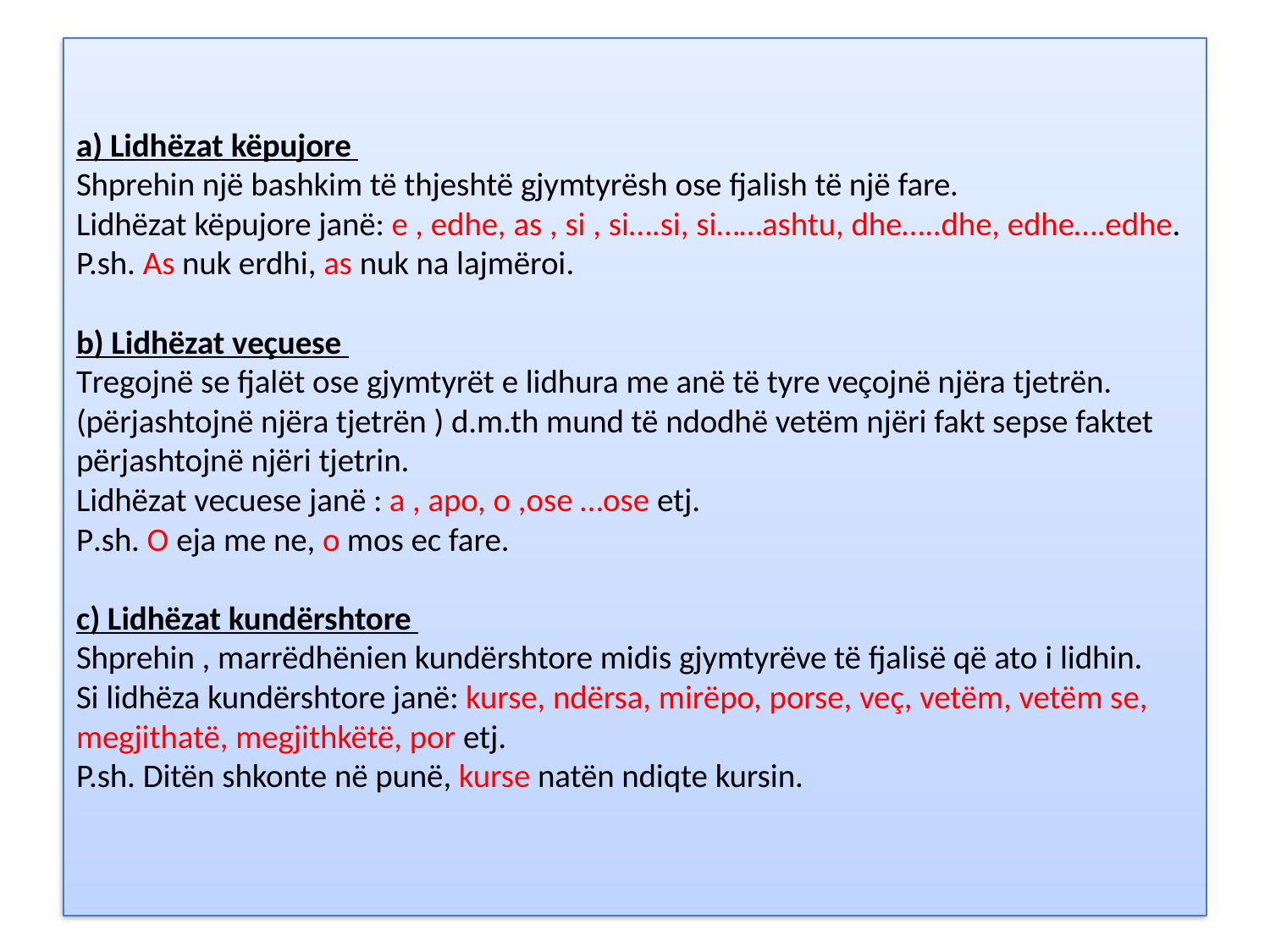

# a) Lidhëzat këpujore Shprehin një bashkim të thjeshtë gjymtyrësh ose fjalish të një fare. Lidhëzat këpujore janë: e , edhe, as , si , si….si, si……ashtu, dhe…..dhe, edhe….edhe. P.sh. As nuk erdhi, as nuk na lajmëroi. b) Lidhëzat veçuese Tregojnë se fjalët ose gjymtyrët e lidhura me anë të tyre veçojnë njëra tjetrën.(përjashtojnë njëra tjetrën ) d.m.th mund të ndodhë vetëm njëri fakt sepse faktet përjashtojnë njëri tjetrin. Lidhëzat vecuese janë : a , apo, o ,ose …ose etj. P.sh. O eja me ne, o mos ec fare. c) Lidhëzat kundërshtore Shprehin , marrëdhënien kundërshtore midis gjymtyrëve të fjalisë që ato i lidhin. Si lidhëza kundërshtore janë: kurse, ndërsa, mirëpo, porse, veç, vetëm, vetëm se, megjithatë, megjithkëtë, por etj. P.sh. Ditën shkonte në punë, kurse natën ndiqte kursin.